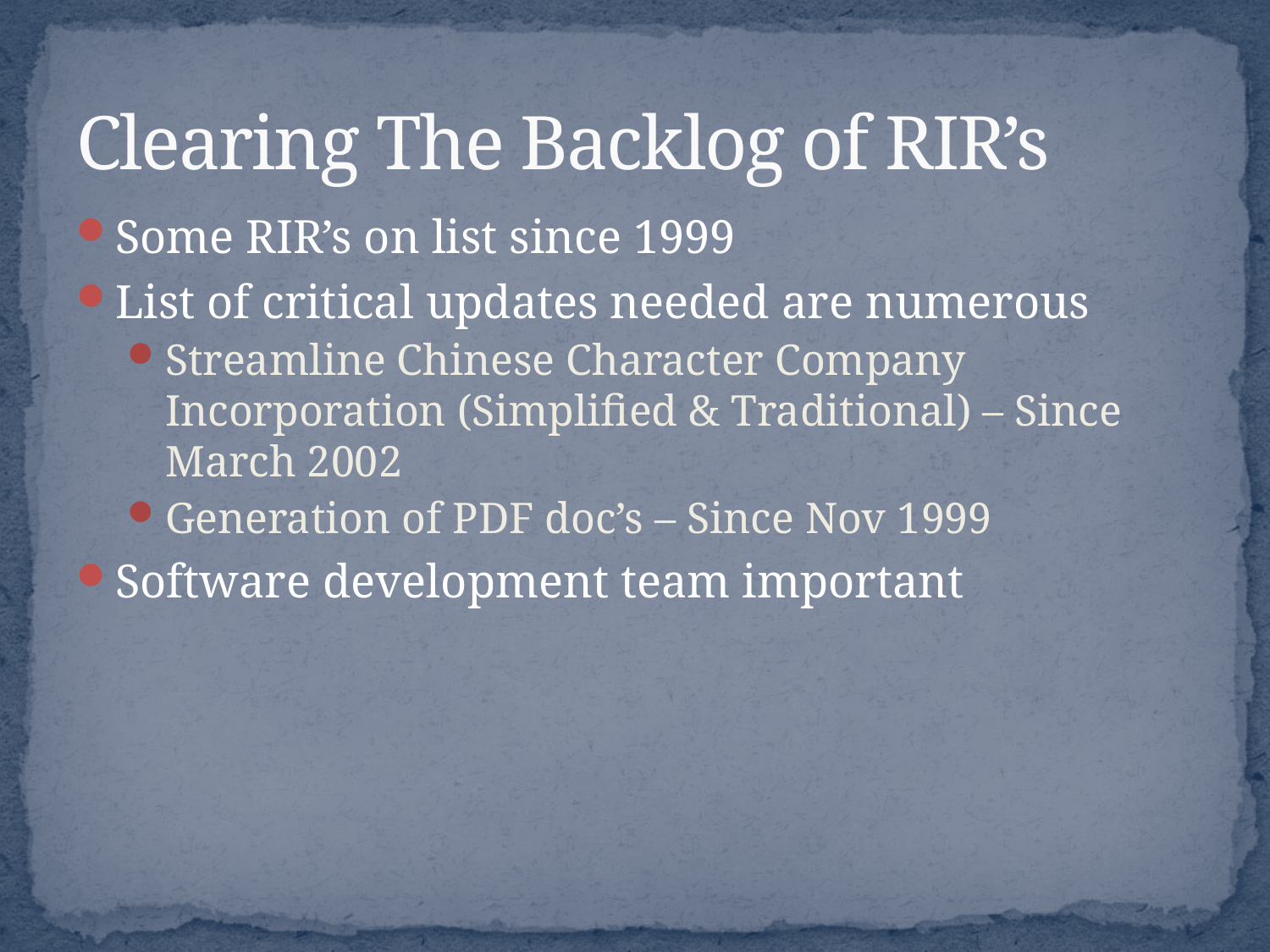

# Clearing The Backlog of RIR’s
Some RIR’s on list since 1999
List of critical updates needed are numerous
Streamline Chinese Character Company Incorporation (Simplified & Traditional) – Since March 2002
Generation of PDF doc’s – Since Nov 1999
Software development team important